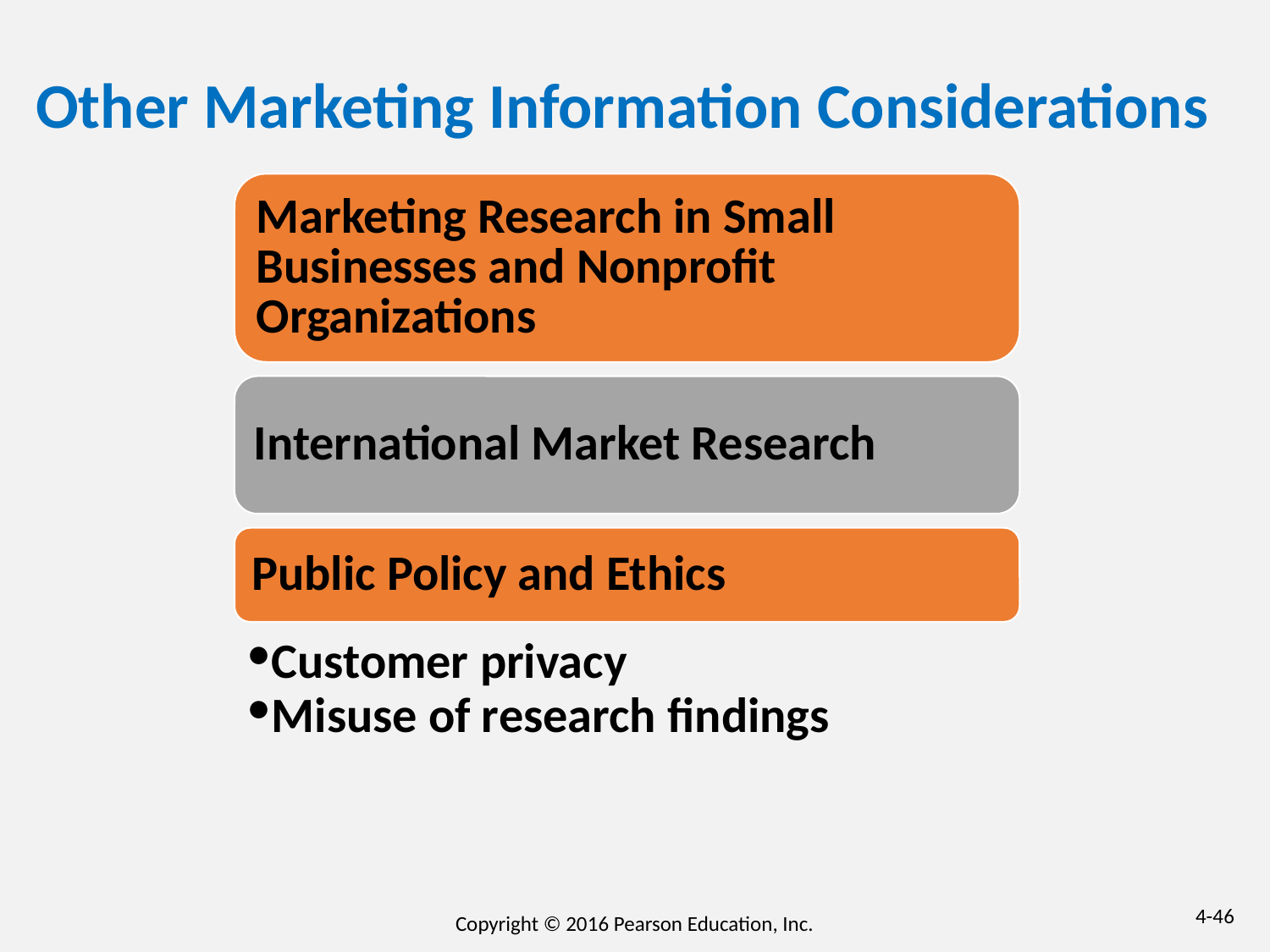

# Other Marketing Information Considerations
Marketing Research in Small Businesses and Nonprofit Organizations
International Market Research
Public Policy and Ethics
Customer privacy
Misuse of research findings
4-46
Copyright © 2016 Pearson Education, Inc.